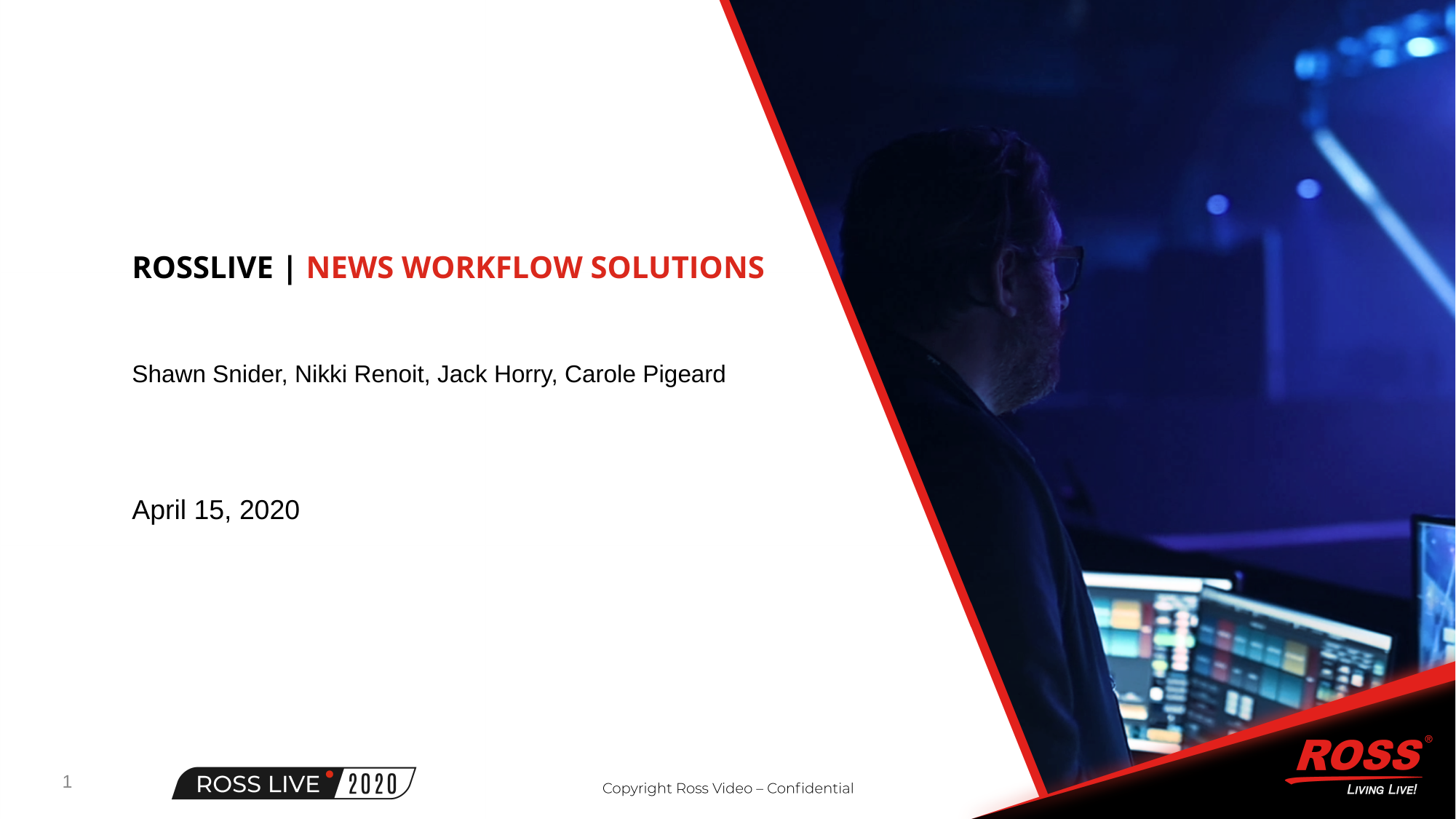

ROSSLIVE | News workflow solutions
Shawn Snider, Nikki Renoit, Jack Horry, Carole Pigeard
April 15, 2020
1